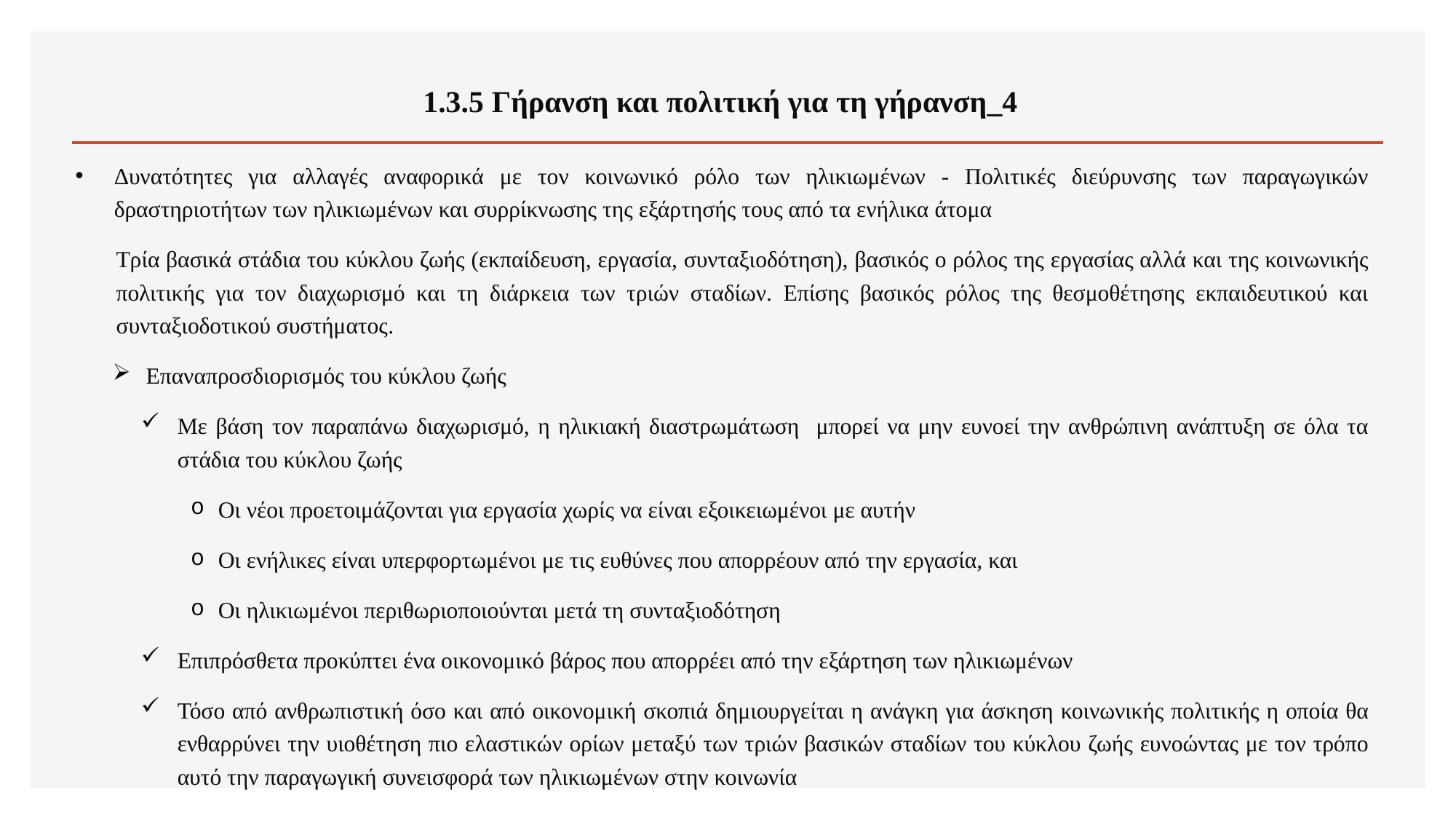

# 1.3.5 Γήρανση και πολιτική για τη γήρανση_4
Δυνατότητες για αλλαγές αναφορικά με τον κοινωνικό ρόλο των ηλικιωμένων - Πολιτικές διεύρυνσης των παραγωγικών δραστηριοτήτων των ηλικιωμένων και συρρίκνωσης της εξάρτησής τους από τα ενήλικα άτομα
Τρία βασικά στάδια του κύκλου ζωής (εκπαίδευση, εργασία, συνταξιοδότηση), βασικός ο ρόλος της εργασίας αλλά και της κοινωνικής πολιτικής για τον διαχωρισμό και τη διάρκεια των τριών σταδίων. Επίσης βασικός ρόλος της θεσμοθέτησης εκπαιδευτικού και συνταξιοδοτικού συστήματος.
Επαναπροσδιορισμός του κύκλου ζωής
Με βάση τον παραπάνω διαχωρισμό, η ηλικιακή διαστρωμάτωση  μπορεί να μην ευνοεί την ανθρώπινη ανάπτυξη σε όλα τα στάδια του κύκλου ζωής
Οι νέοι προετοιμάζονται για εργασία χωρίς να είναι εξοικειωμένοι με αυτήν
Οι ενήλικες είναι υπερφορτωμένοι με τις ευθύνες που απορρέουν από την εργασία, και
Οι ηλικιωμένοι περιθωριοποιούνται μετά τη συνταξιοδότηση
Επιπρόσθετα προκύπτει ένα οικονομικό βάρος που απορρέει από την εξάρτηση των ηλικιωμένων
Τόσο από ανθρωπιστική όσο και από οικονομική σκοπιά δημιουργείται η ανάγκη για άσκηση κοινωνικής πολιτικής η οποία θα ενθαρρύνει την υιοθέτηση πιο ελαστικών ορίων μεταξύ των τριών βασικών σταδίων του κύκλου ζωής ευνοώντας με τον τρόπο αυτό την παραγωγική συνεισφορά των ηλικιωμένων στην κοινωνία